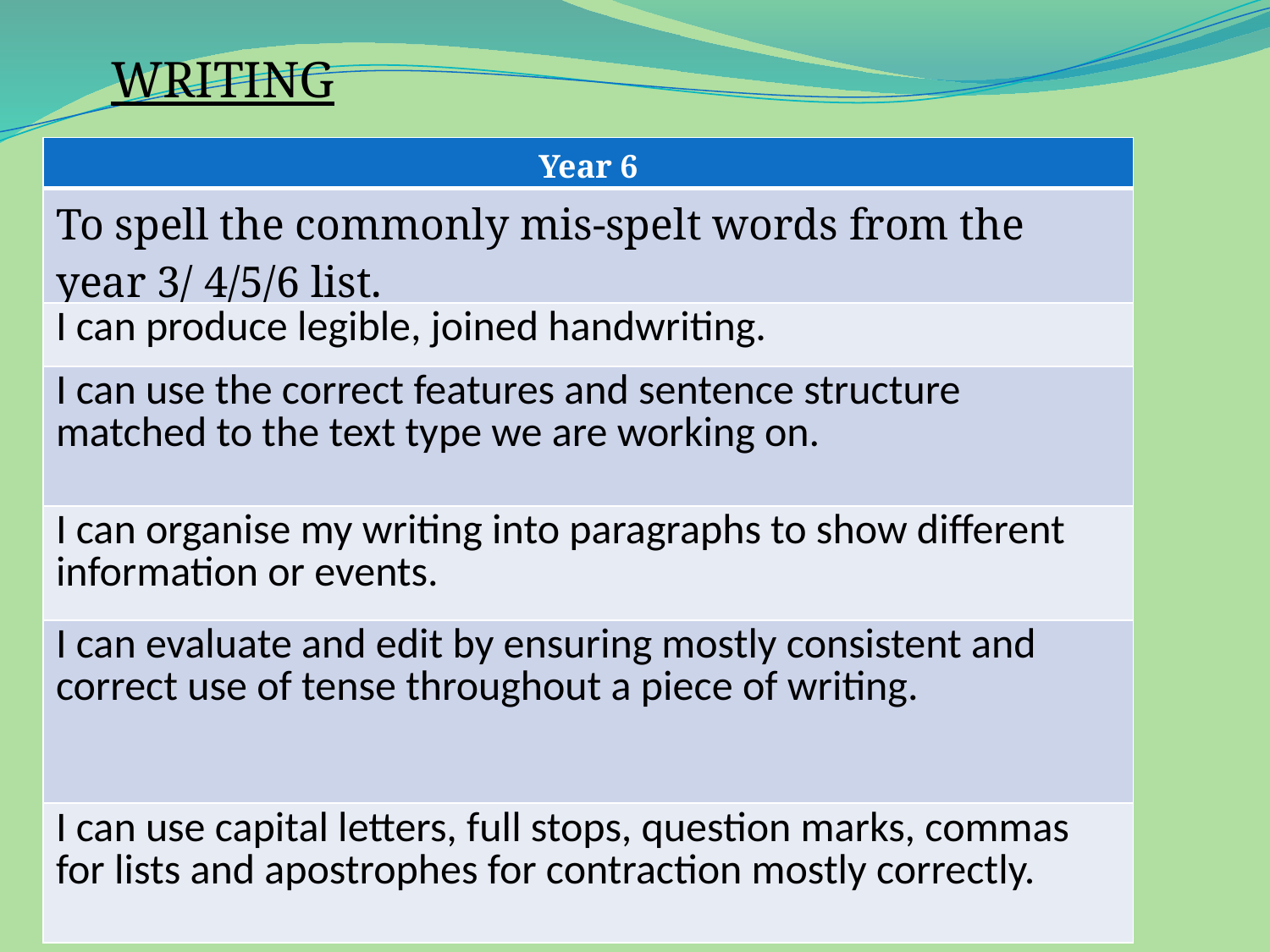

WRITING
| Year 6 |
| --- |
| To spell the commonly mis-spelt words from the year 3/ 4/5/6 list. |
| I can produce legible, joined handwriting. |
| I can use the correct features and sentence structure matched to the text type we are working on. |
| I can organise my writing into paragraphs to show different information or events. |
| I can evaluate and edit by ensuring mostly consistent and correct use of tense throughout a piece of writing. |
| I can use capital letters, full stops, question marks, commas for lists and apostrophes for contraction mostly correctly. |